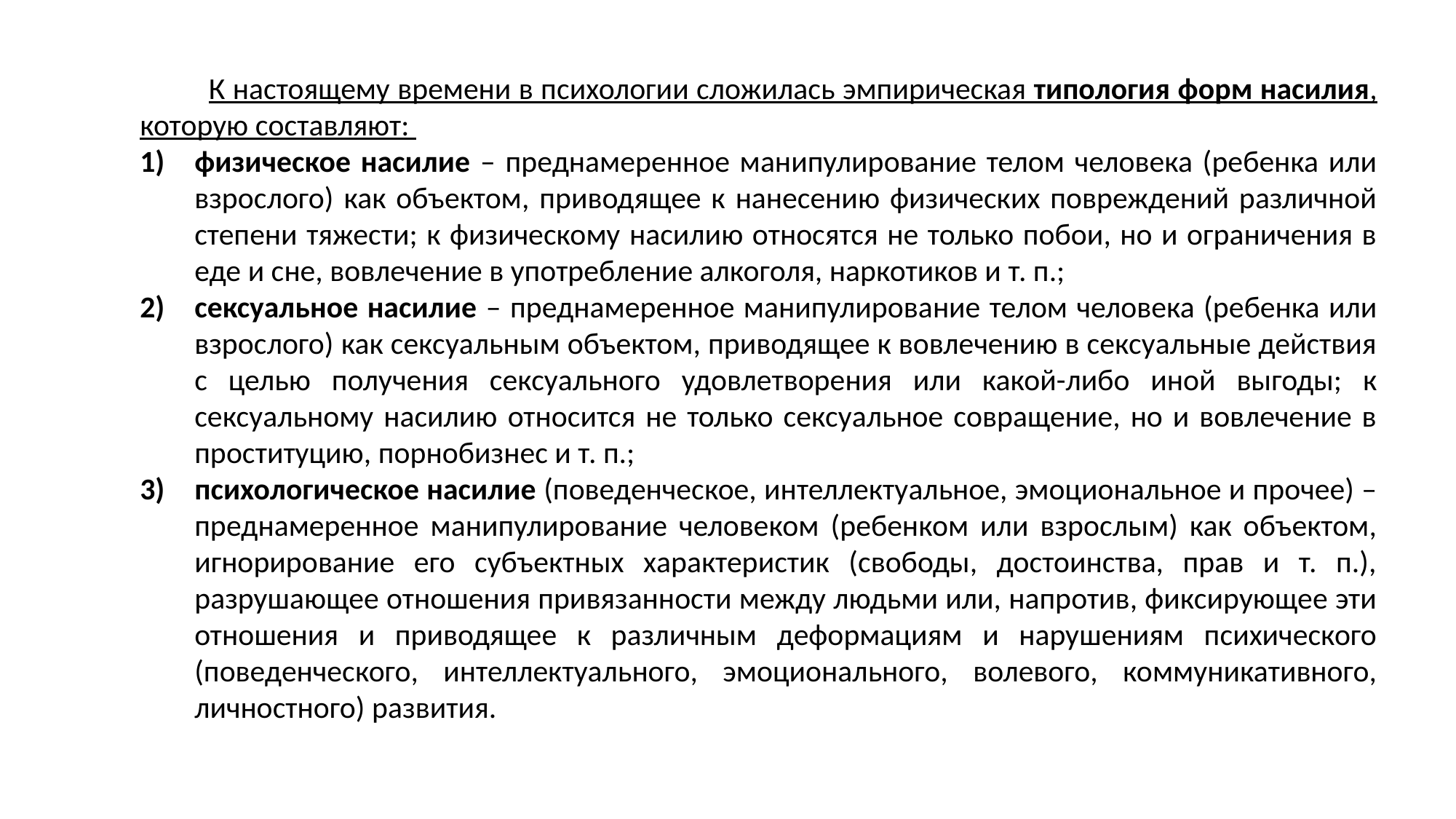

К настоящему времени в психологии сложилась эмпирическая типология форм насилия, которую составляют:
физическое насилие – преднамеренное манипулирование телом человека (ребенка или взрослого) как объектом, приводящее к нанесению физических повреждений различной степени тяжести; к физическому насилию относятся не только побои, но и ограничения в еде и сне, вовлечение в употребление алкоголя, наркотиков и т. п.;
сексуальное насилие – преднамеренное манипулирование телом человека (ребенка или взрослого) как сексуальным объектом, приводящее к вовлечению в сексуальные действия с целью получения сексуального удовлетворения или какой-либо иной выгоды; к сексуальному насилию относится не только сексуальное совращение, но и вовлечение в проституцию, порнобизнес и т. п.;
психологическое насилие (поведенческое, интеллектуальное, эмоциональное и прочее) – преднамеренное манипулирование человеком (ребенком или взрослым) как объектом, игнорирование его субъектных характеристик (свободы, достоинства, прав и т. п.), разрушающее отношения привязанности между людьми или, напротив, фиксирующее эти отношения и приводящее к различным деформациям и нарушениям психического (поведенческого, интеллектуального, эмоционального, волевого, коммуникативного, личностного) развития.